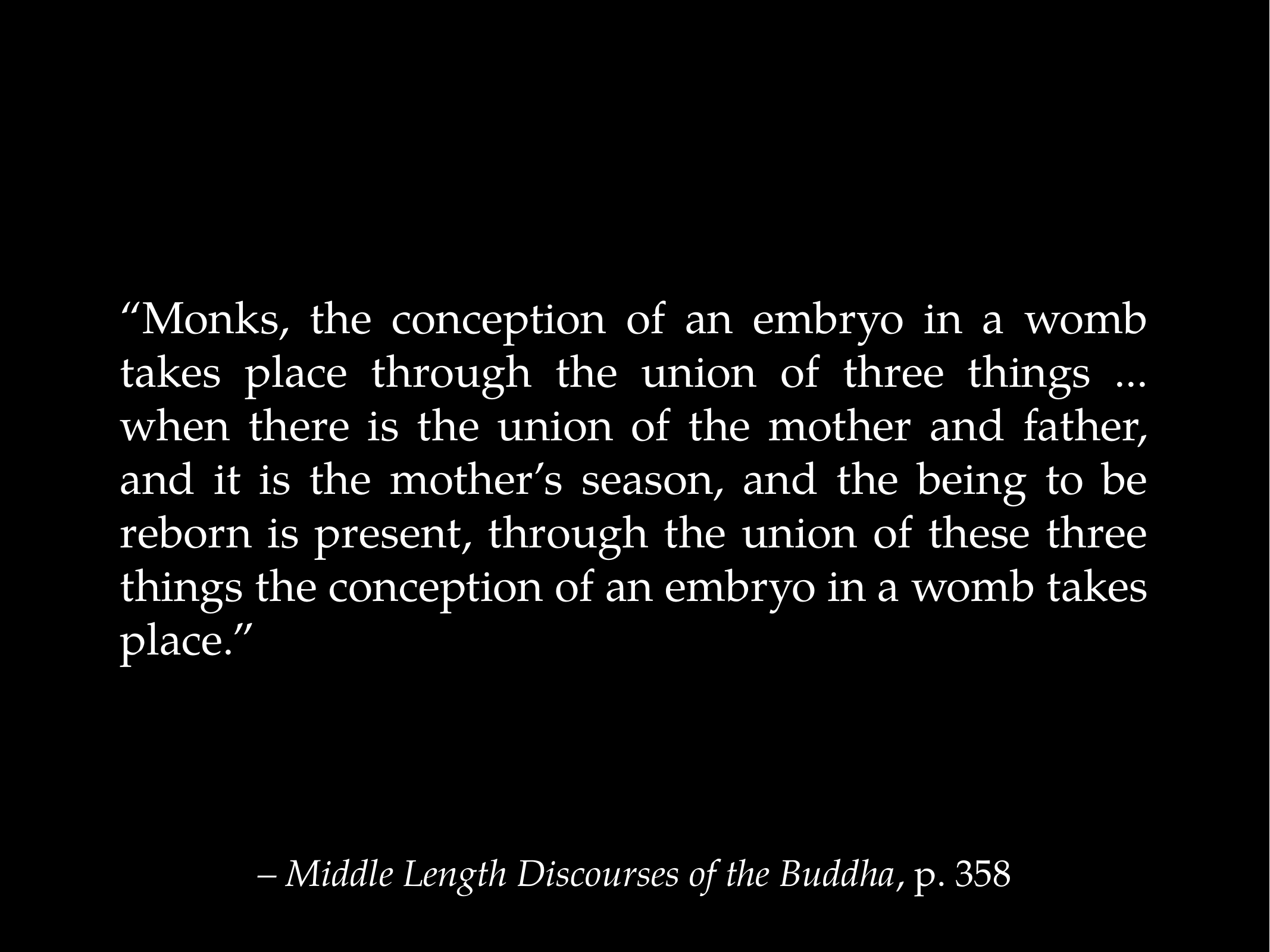

“Monks, the conception of an embryo in a womb takes place through the union of three things ... when there is the union of the mother and father, and it is the mother’s season, and the being to be reborn is present, through the union of these three things the conception of an embryo in a womb takes place.”
– Middle Length Discourses of the Buddha, p. 358